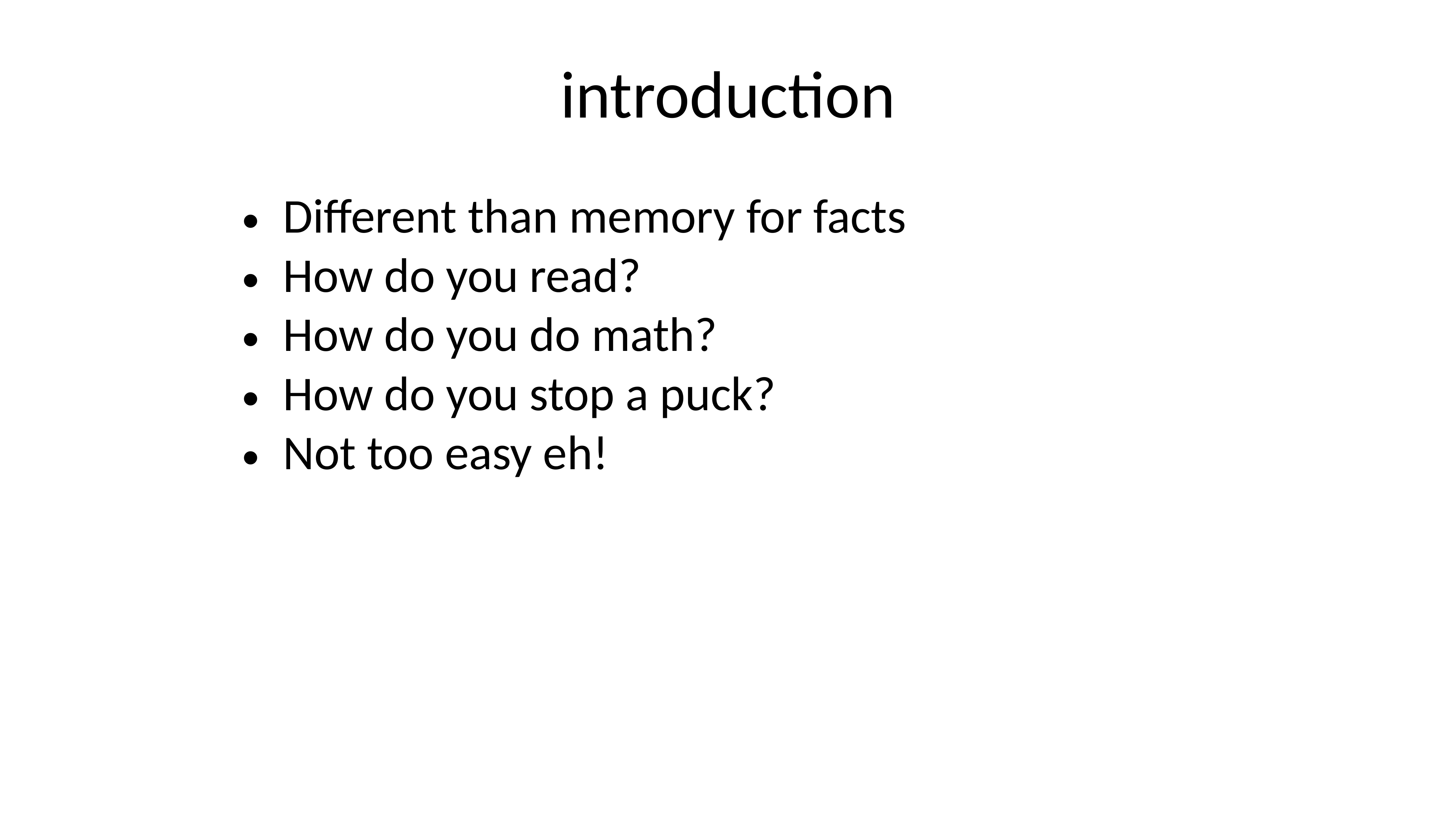

introduction
Different than memory for facts
How do you read?
How do you do math?
How do you stop a puck?
Not too easy eh!